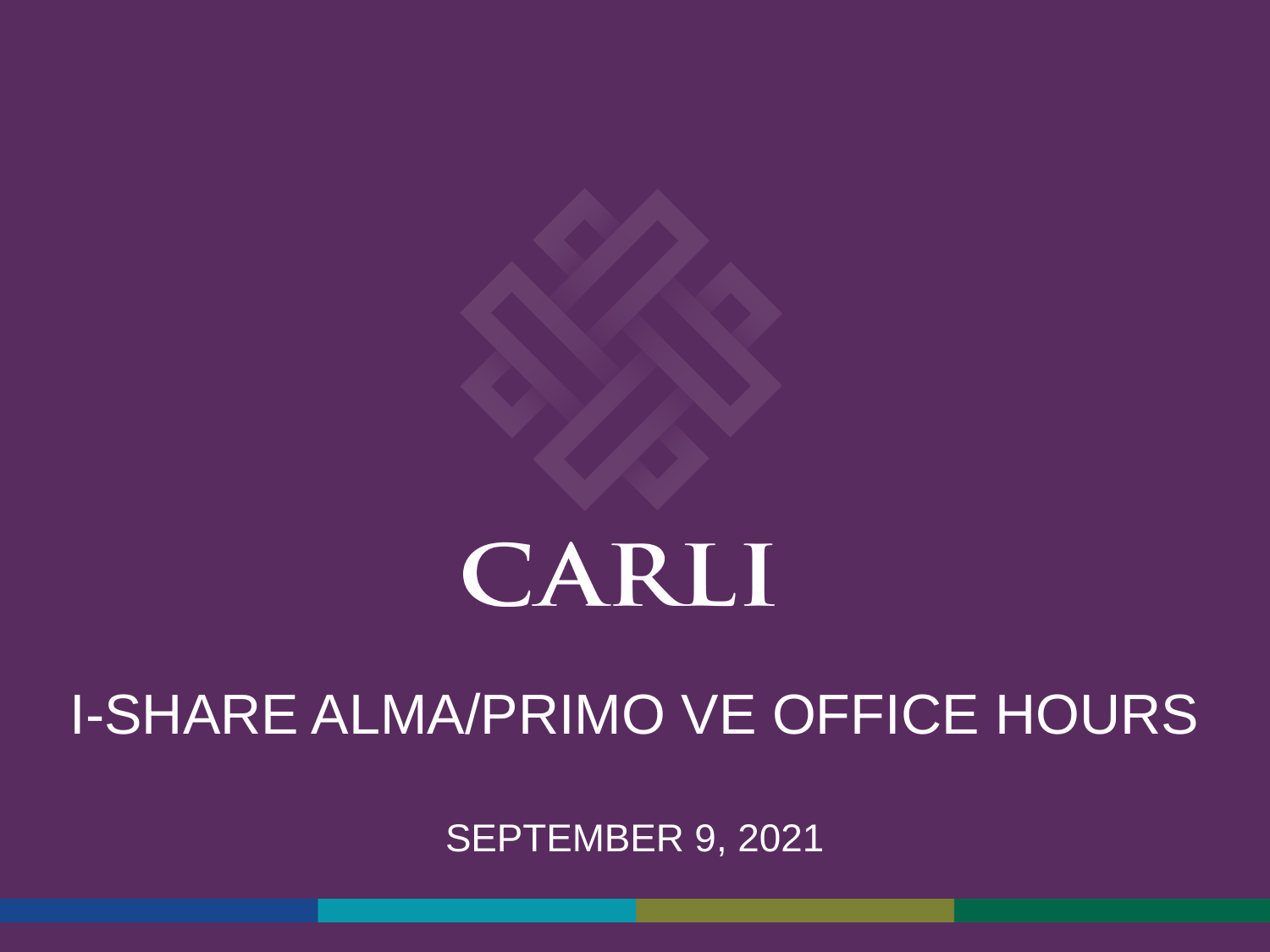

# I-Share Alma/Primo VE Office Hours September 9, 2021